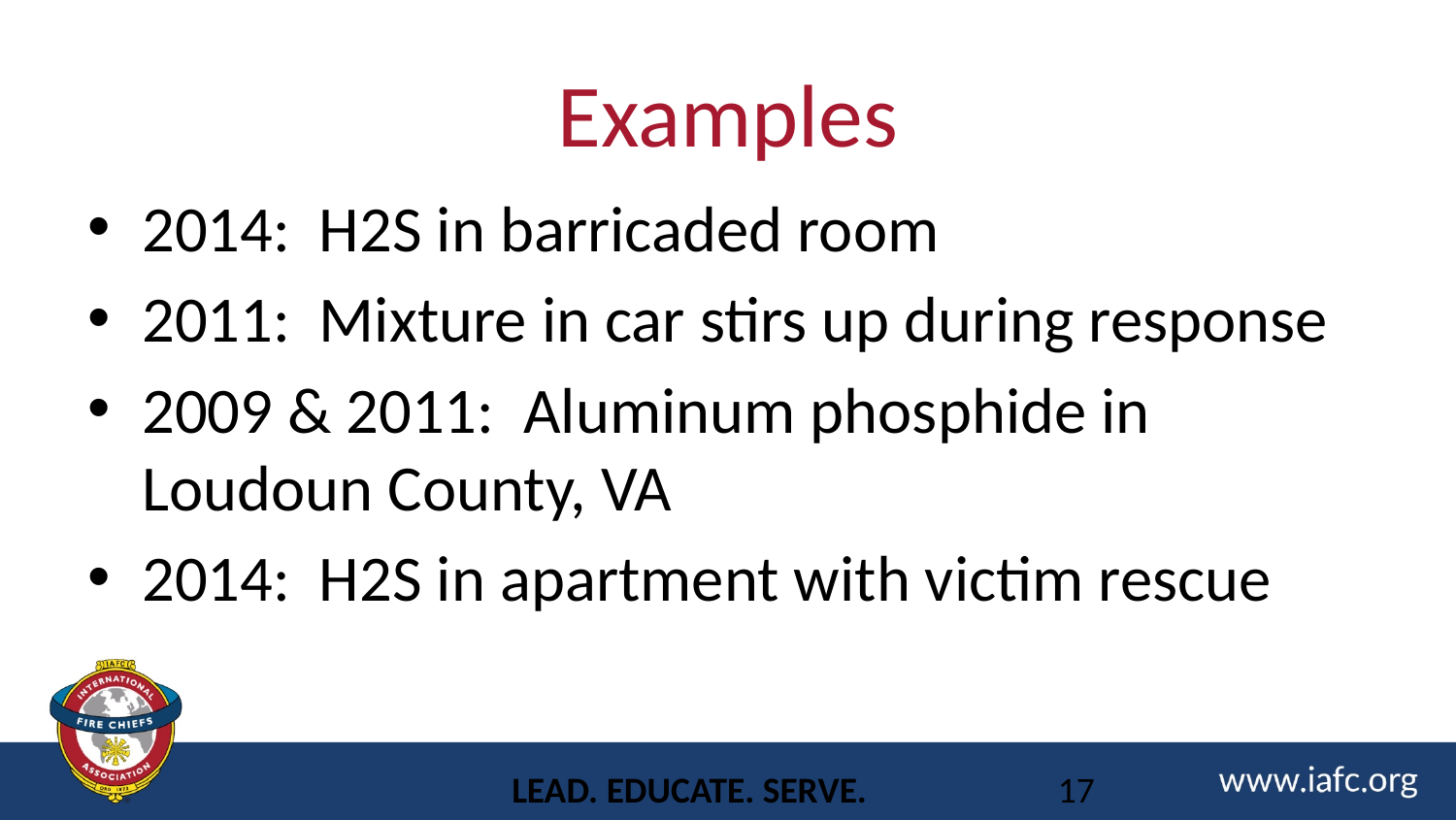

# Examples
2014:  H2S in barricaded room
2011:  Mixture in car stirs up during response
2009 & 2011:  Aluminum phosphide in Loudoun County, VA
2014:  H2S in apartment with victim rescue

LEAD. EDUCATE. SERVE.
17